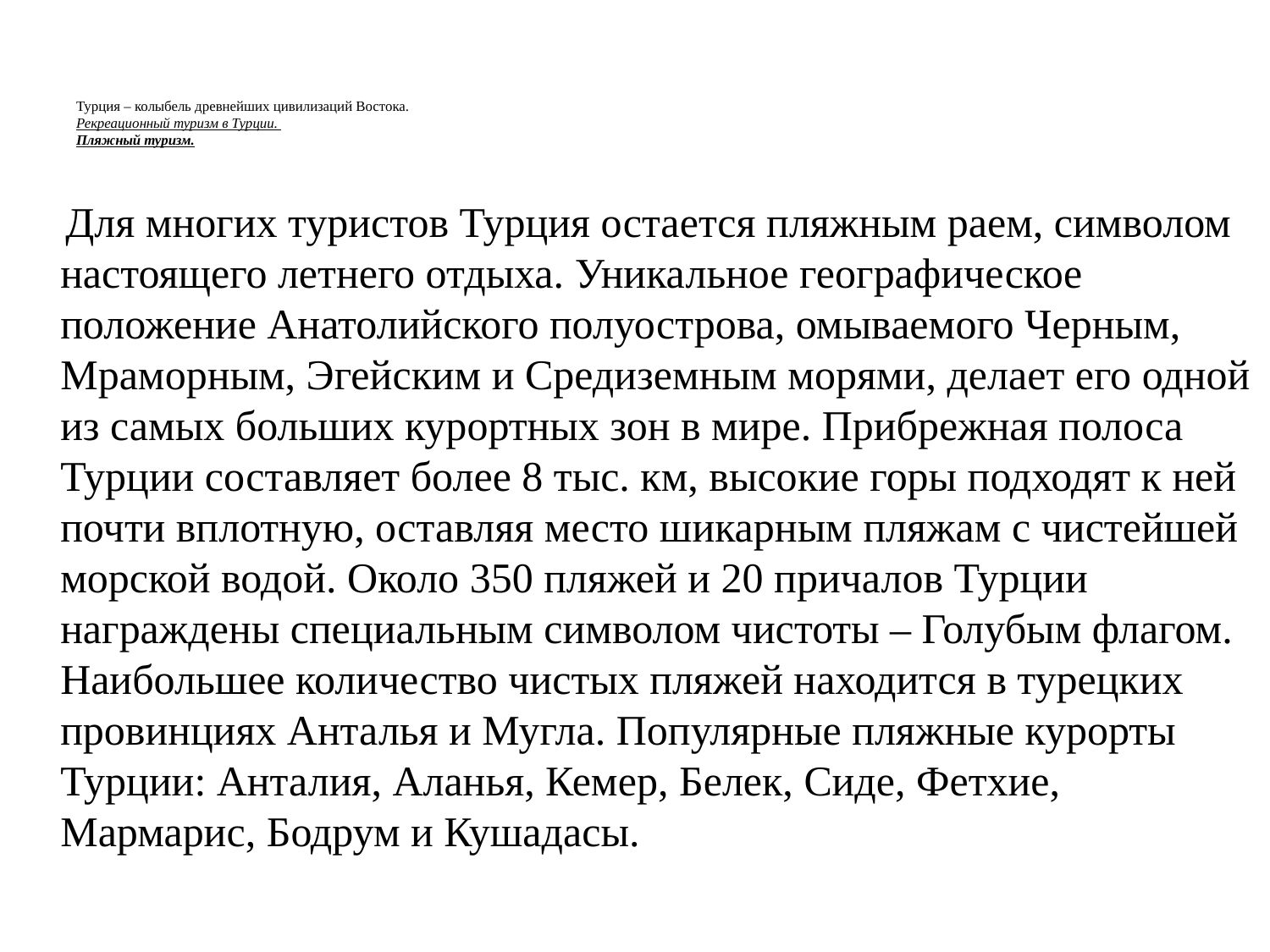

# Турция – колыбель древнейших цивилизаций Востока. Рекреационный туризм в Турции. Пляжный туризм.
     Для многих туристов Турция остается пляжным раем, символом настоящего летнего отдыха. Уникальное географическое положение Анатолийского полуострова, омываемого Черным, Мраморным, Эгейским и Средиземным морями, делает его одной из самых больших курортных зон в мире. Прибрежная полоса Турции составляет более 8 тыс. км, высокие горы подходят к ней почти вплотную, оставляя место шикарным пляжам с чистейшей морской водой. Около 350 пляжей и 20 причалов Турции награждены специальным символом чистоты – Голубым флагом. Наибольшее количество чистых пляжей находится в турецких провинциях Анталья и Мугла. Популярные пляжные курорты Турции: Анталия, Аланья, Кемер, Белек, Сиде, Фетхие, Мармарис, Бодрум и Кушадасы.